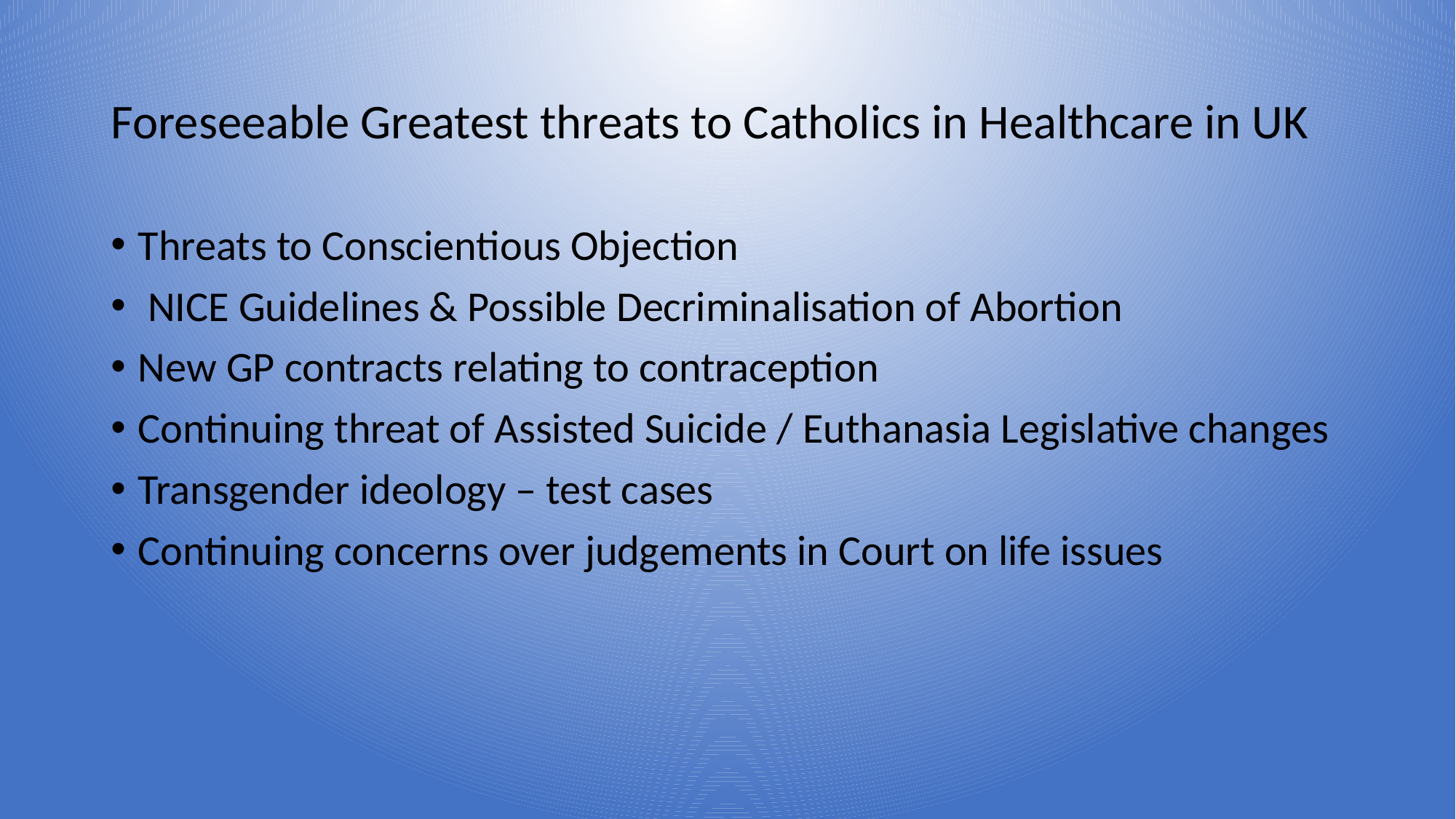

# Foreseeable Greatest threats to Catholics in Healthcare in UK
Threats to Conscientious Objection
 NICE Guidelines & Possible Decriminalisation of Abortion
New GP contracts relating to contraception
Continuing threat of Assisted Suicide / Euthanasia Legislative changes
Transgender ideology – test cases
Continuing concerns over judgements in Court on life issues